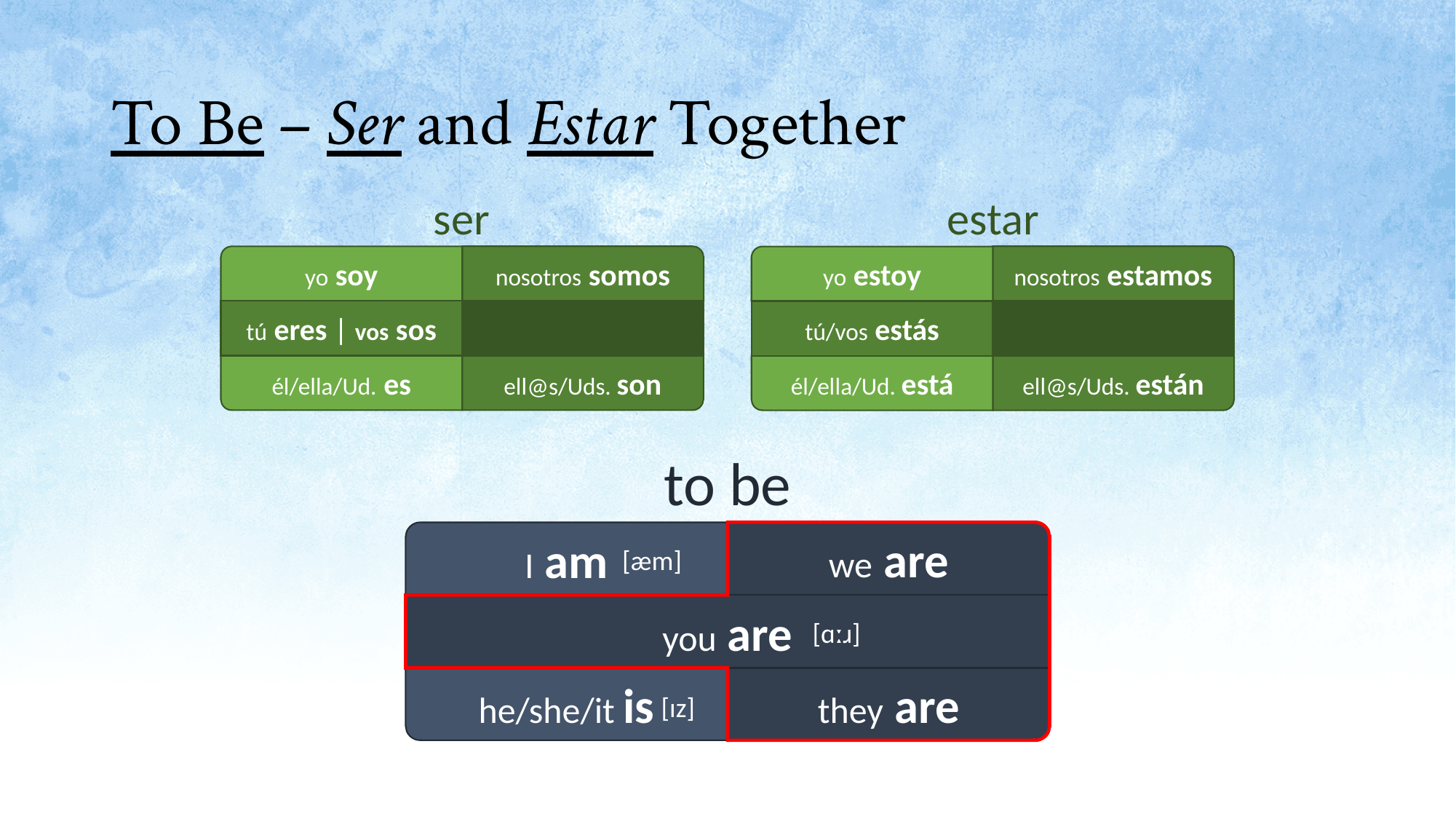

# To Be – Ser and Estar Together
ser
estar
nosotros somos
nosotros estamos
yo soy
yo estoy

tú eres | vos sos

tú/vos estás
él/ella/Ud. es
ell@s/Uds. son
él/ella/Ud. está
ell@s/Uds. están
to be
I am

we are
[æm]
you are
[ɑːɹ]
he/she/it is
they are
[ɪz]